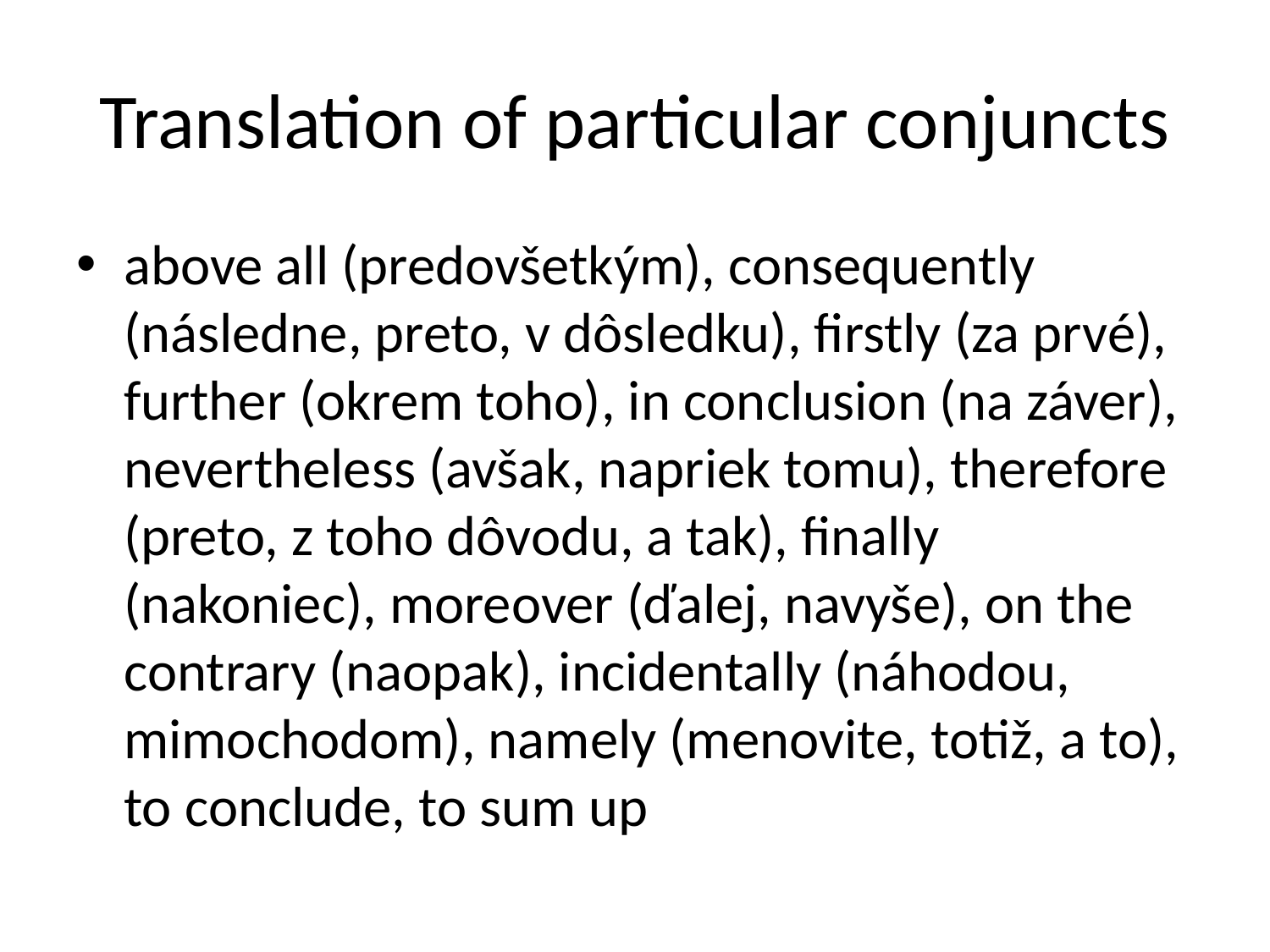

# Translation of particular conjuncts
above all (predovšetkým), consequently (následne, preto, v dôsledku), firstly (za prvé), further (okrem toho), in conclusion (na záver), nevertheless (avšak, napriek tomu), therefore (preto, z toho dôvodu, a tak), finally (nakoniec), moreover (ďalej, navyše), on the contrary (naopak), incidentally (náhodou, mimochodom), namely (menovite, totiž, a to), to conclude, to sum up